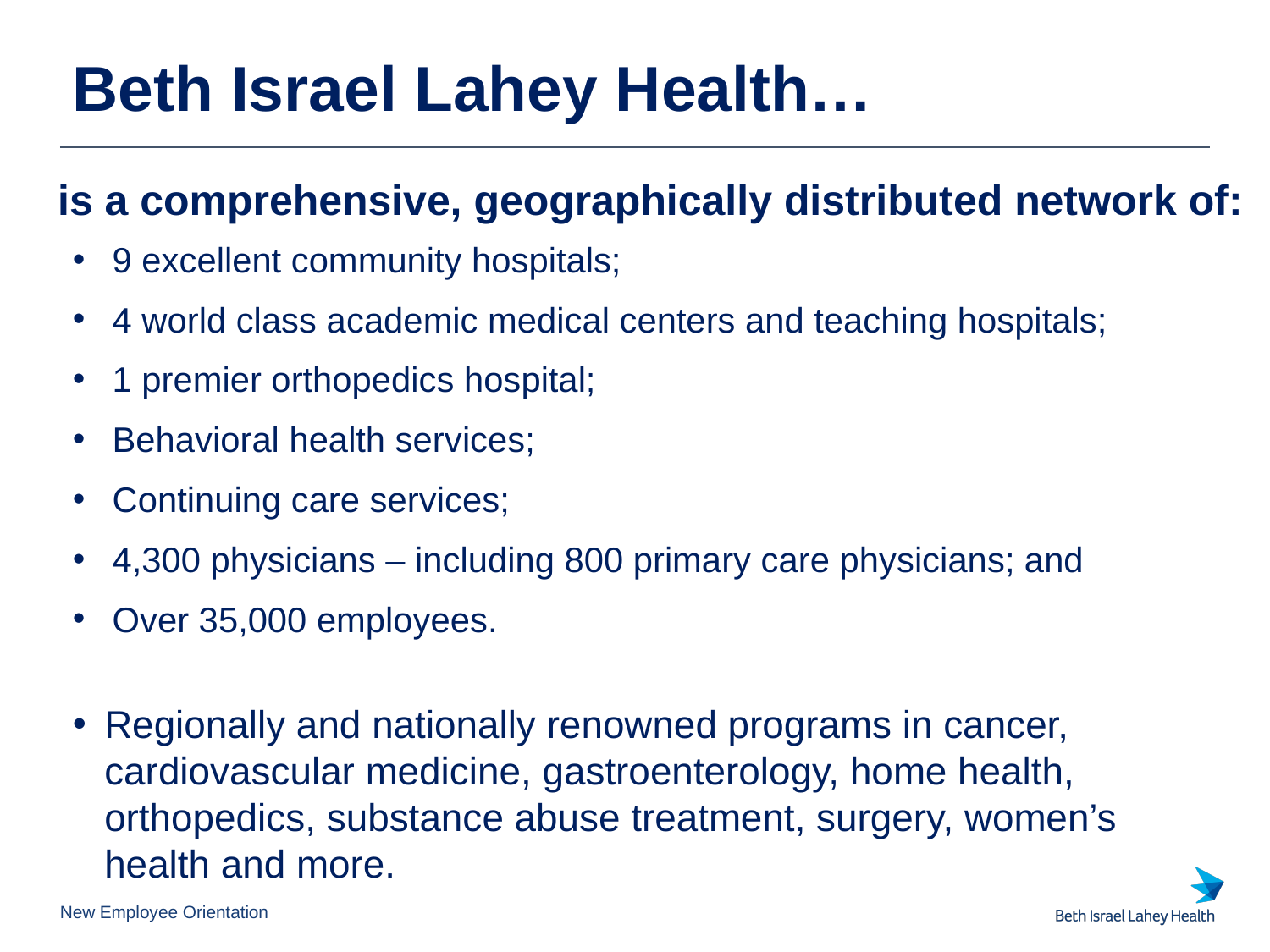

# Beth Israel Lahey Health…
is a comprehensive, geographically distributed network of:
9 excellent community hospitals;
4 world class academic medical centers and teaching hospitals;
1 premier orthopedics hospital;
Behavioral health services;
Continuing care services;
4,300 physicians – including 800 primary care physicians; and
Over 35,000 employees.
Regionally and nationally renowned programs in cancer, cardiovascular medicine, gastroenterology, home health, orthopedics, substance abuse treatment, surgery, women’s health and more.

New Employee Orientation